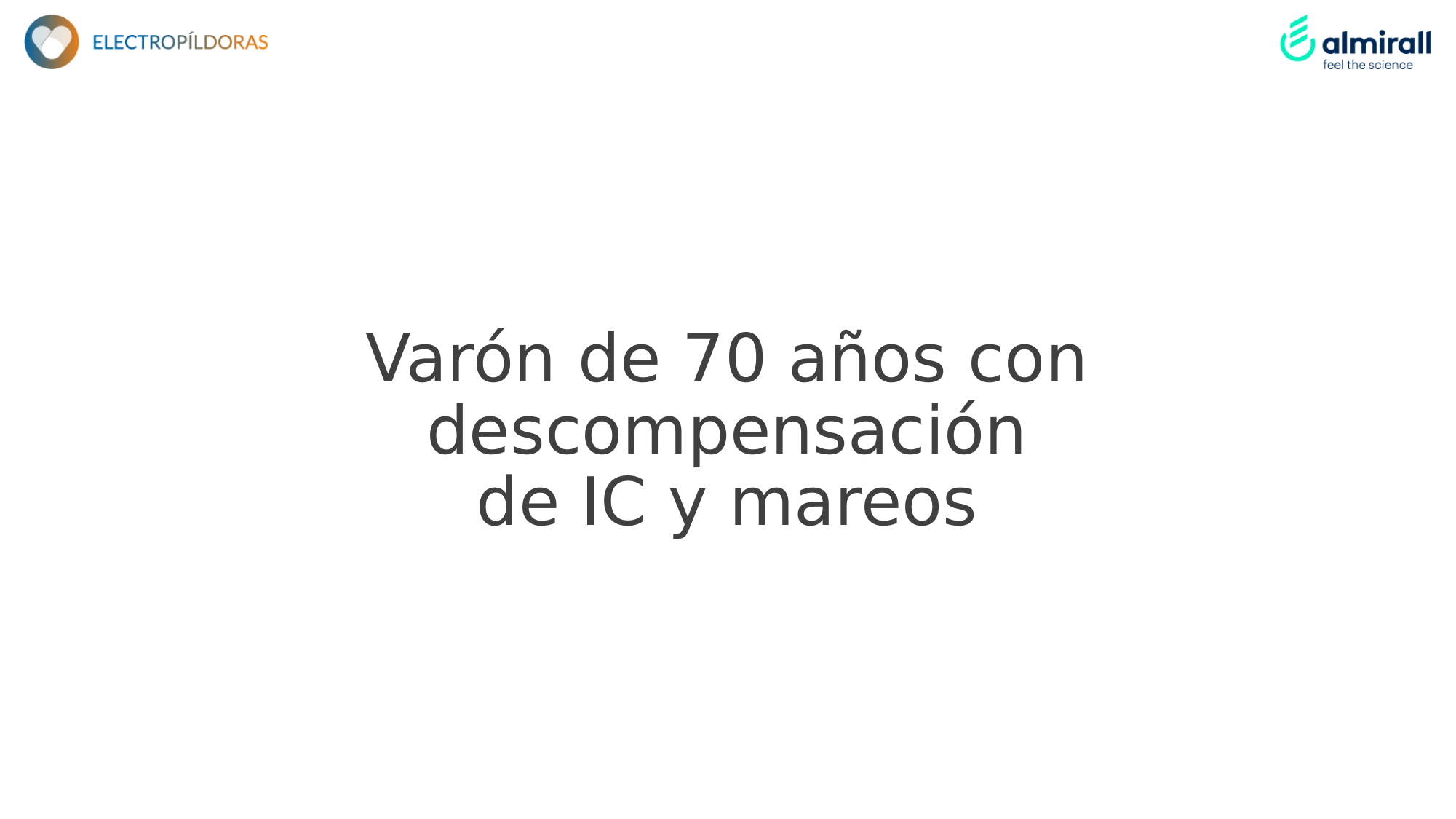

Varón de 70 años con
 descompensación
de IC y mareos